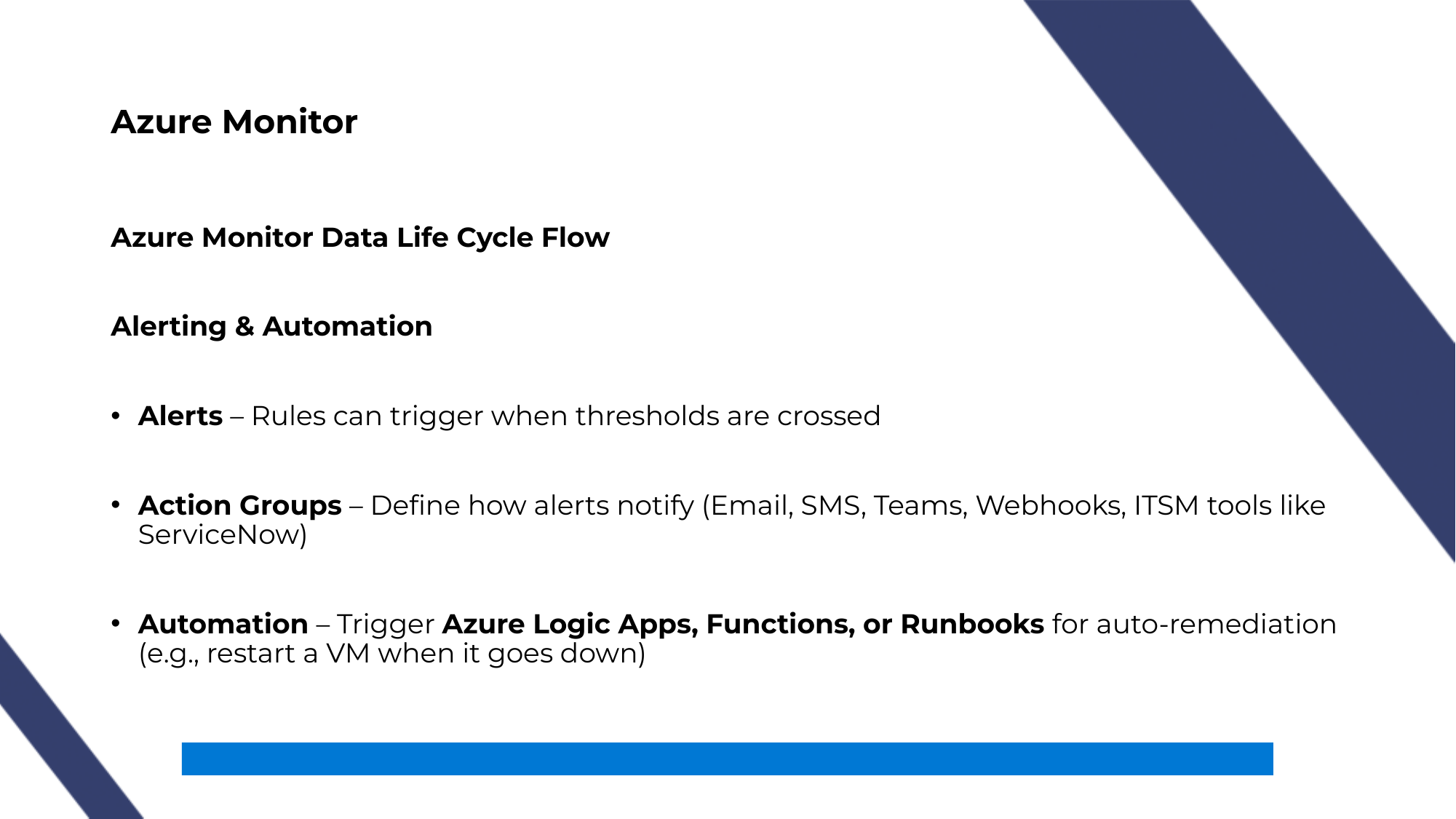

# Azure Monitor
Azure Monitor Data Life Cycle Flow

Alerting & Automation

Alerts – Rules can trigger when thresholds are crossed

Action Groups – Define how alerts notify (Email, SMS, Teams, Webhooks, ITSM tools like ServiceNow)

Automation – Trigger Azure Logic Apps, Functions, or Runbooks for auto-remediation (e.g., restart a VM when it goes down)